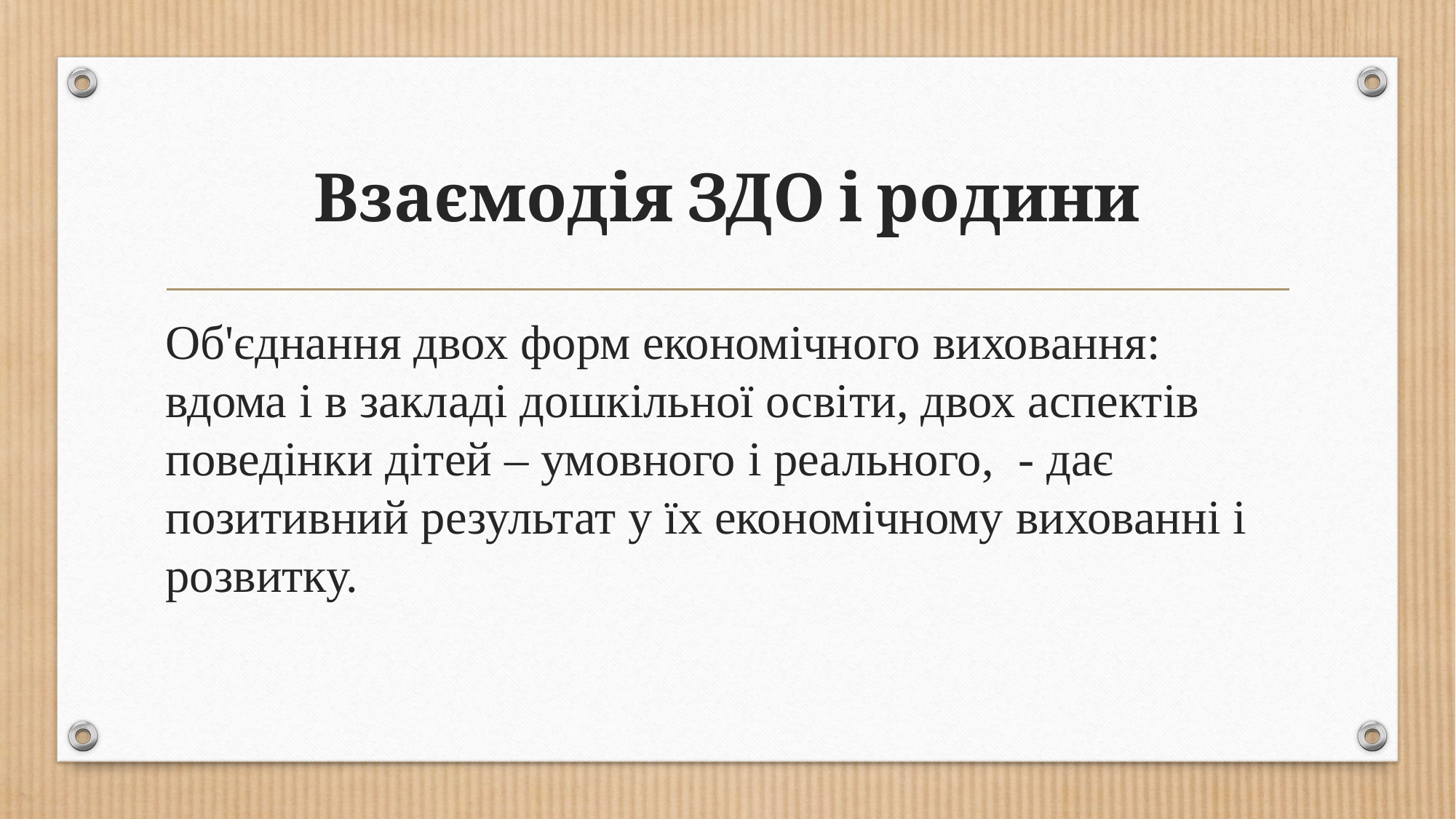

# Взаємодія ЗДО і родини
Об'єднання двох форм економічного виховання: вдома і в закладі дошкільної освіти, двох аспектів поведінки дітей – умовного і реального,  - дає позитивний результат у їх економічному вихованні і розвитку.